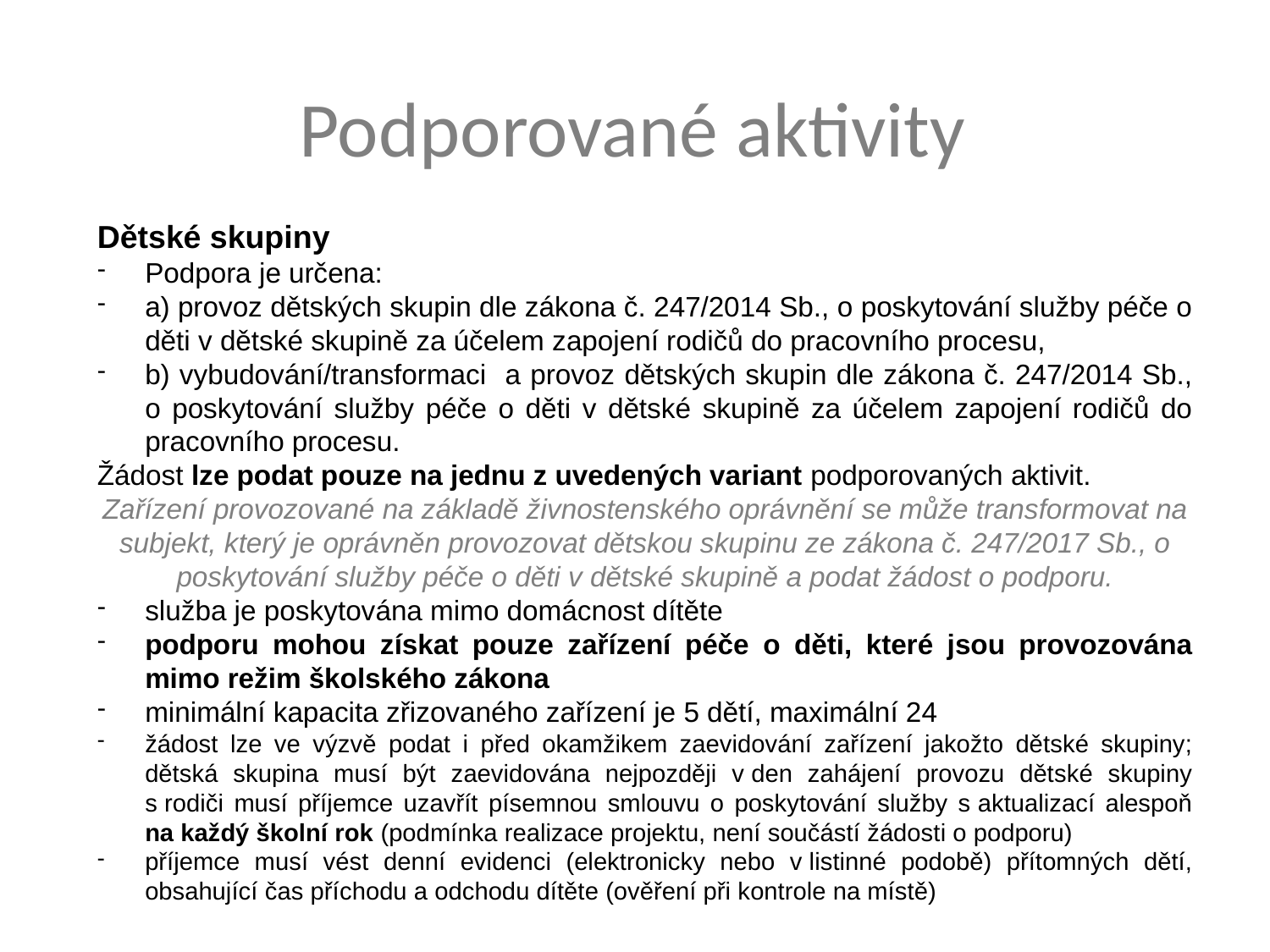

# Podporované aktivity
Dětské skupiny
Podpora je určena:
a) provoz dětských skupin dle zákona č. 247/2014 Sb., o poskytování služby péče o děti v dětské skupině za účelem zapojení rodičů do pracovního procesu,
b) vybudování/transformaci  a provoz dětských skupin dle zákona č. 247/2014 Sb., o poskytování služby péče o děti v dětské skupině za účelem zapojení rodičů do pracovního procesu.
Žádost lze podat pouze na jednu z uvedených variant podporovaných aktivit.
Zařízení provozované na základě živnostenského oprávnění se může transformovat na subjekt, který je oprávněn provozovat dětskou skupinu ze zákona č. 247/2017 Sb., o poskytování služby péče o děti v dětské skupině a podat žádost o podporu.
služba je poskytována mimo domácnost dítěte
podporu mohou získat pouze zařízení péče o děti, které jsou provozována mimo režim školského zákona
minimální kapacita zřizovaného zařízení je 5 dětí, maximální 24
žádost lze ve výzvě podat i před okamžikem zaevidování zařízení jakožto dětské skupiny; dětská skupina musí být zaevidována nejpozději v den zahájení provozu dětské skupiny s rodiči musí příjemce uzavřít písemnou smlouvu o poskytování služby s aktualizací alespoň na každý školní rok (podmínka realizace projektu, není součástí žádosti o podporu)
příjemce musí vést denní evidenci (elektronicky nebo v listinné podobě) přítomných dětí, obsahující čas příchodu a odchodu dítěte (ověření při kontrole na místě)